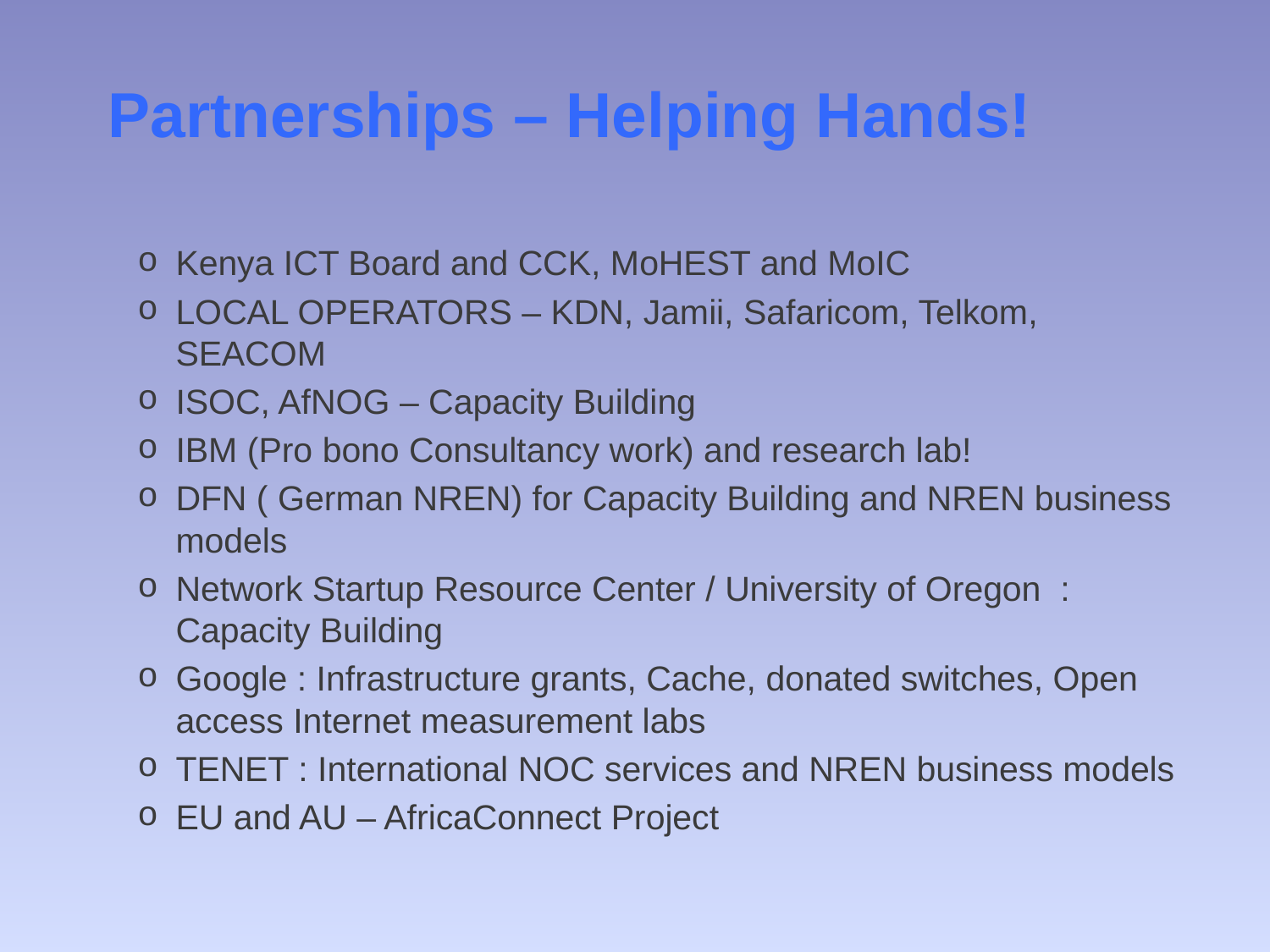

# Partnerships – Helping Hands!

Kenya ICT Board and CCK, MoHEST and MoIC
LOCAL OPERATORS – KDN, Jamii, Safaricom, Telkom, SEACOM
ISOC, AfNOG – Capacity Building
IBM (Pro bono Consultancy work) and research lab!
DFN ( German NREN) for Capacity Building and NREN business models
Network Startup Resource Center / University of Oregon  : Capacity Building
Google : Infrastructure grants, Cache, donated switches, Open access Internet measurement labs
TENET : International NOC services and NREN business models
EU and AU – AfricaConnect Project